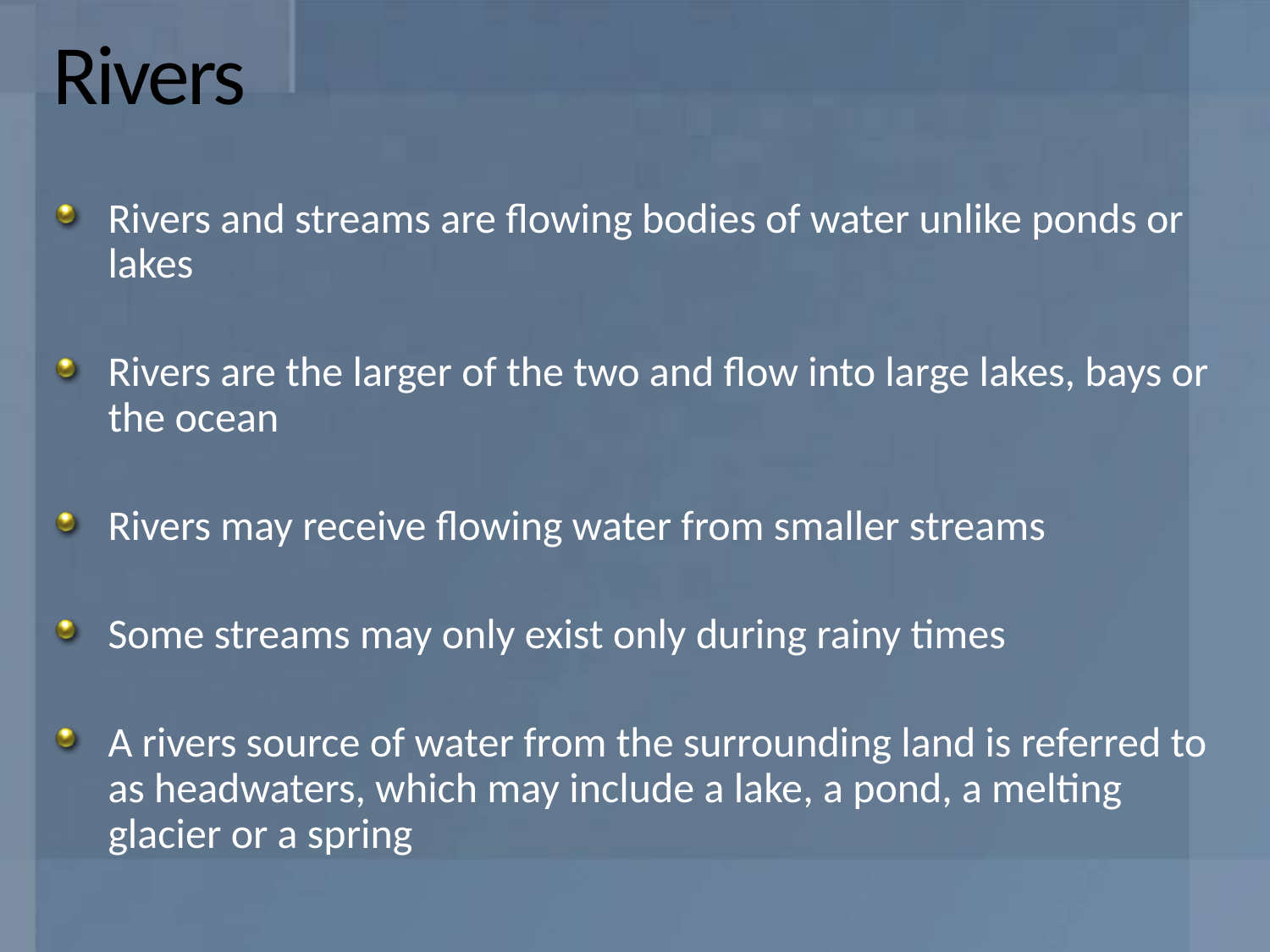

# Rivers
Rivers and streams are flowing bodies of water unlike ponds or lakes

Rivers are the larger of the two and flow into large lakes, bays or the ocean

Rivers may receive flowing water from smaller streams

Some streams may only exist only during rainy times

A rivers source of water from the surrounding land is referred to as headwaters, which may include a lake, a pond, a melting glacier or a spring